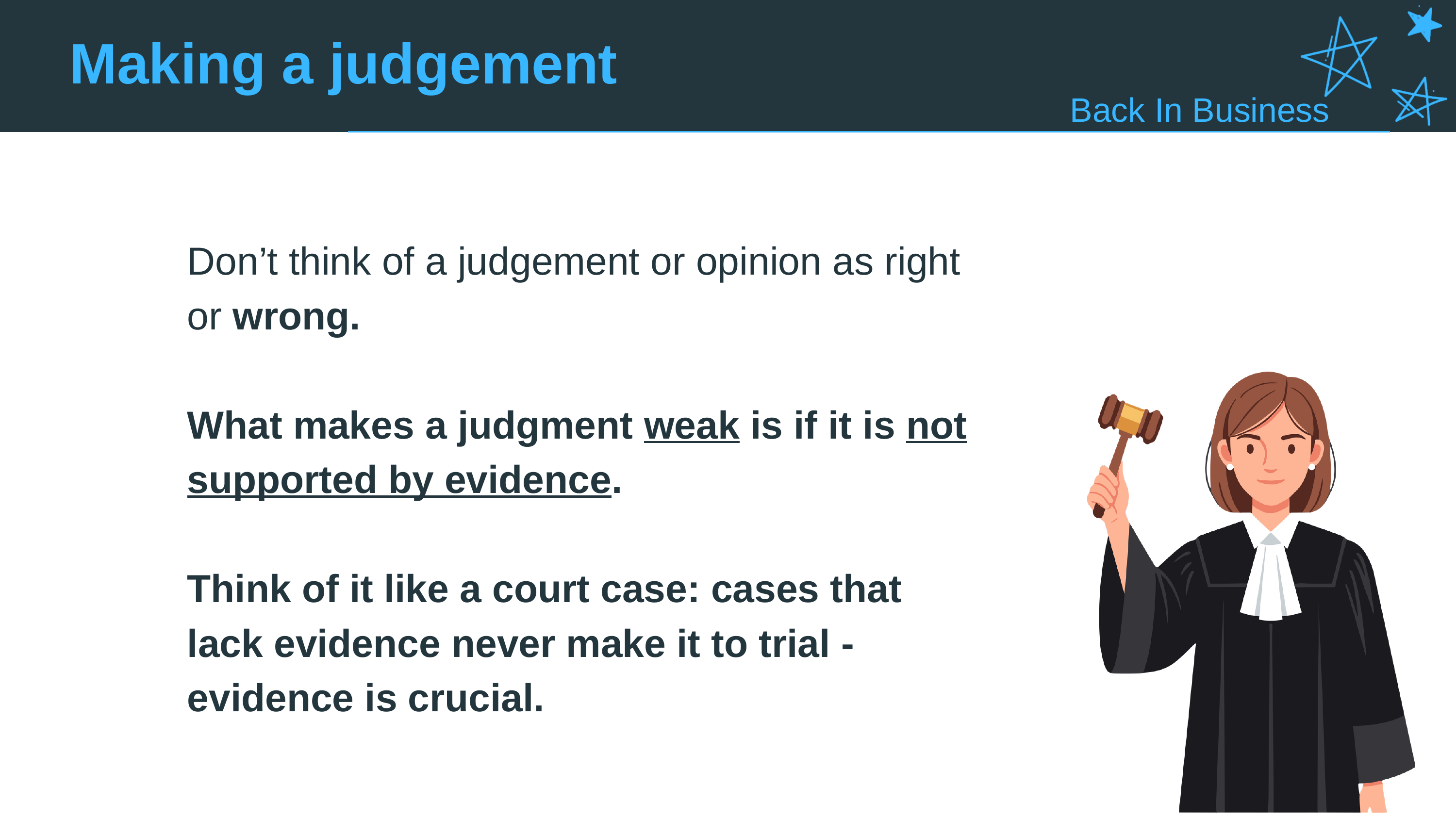

Making a judgement
Back In Business

Don’t think of a judgement or opinion as right or wrong.

What makes a judgment weak is if it is not supported by evidence.

Think of it like a court case: cases that lack evidence never make it to trial - evidence is crucial.